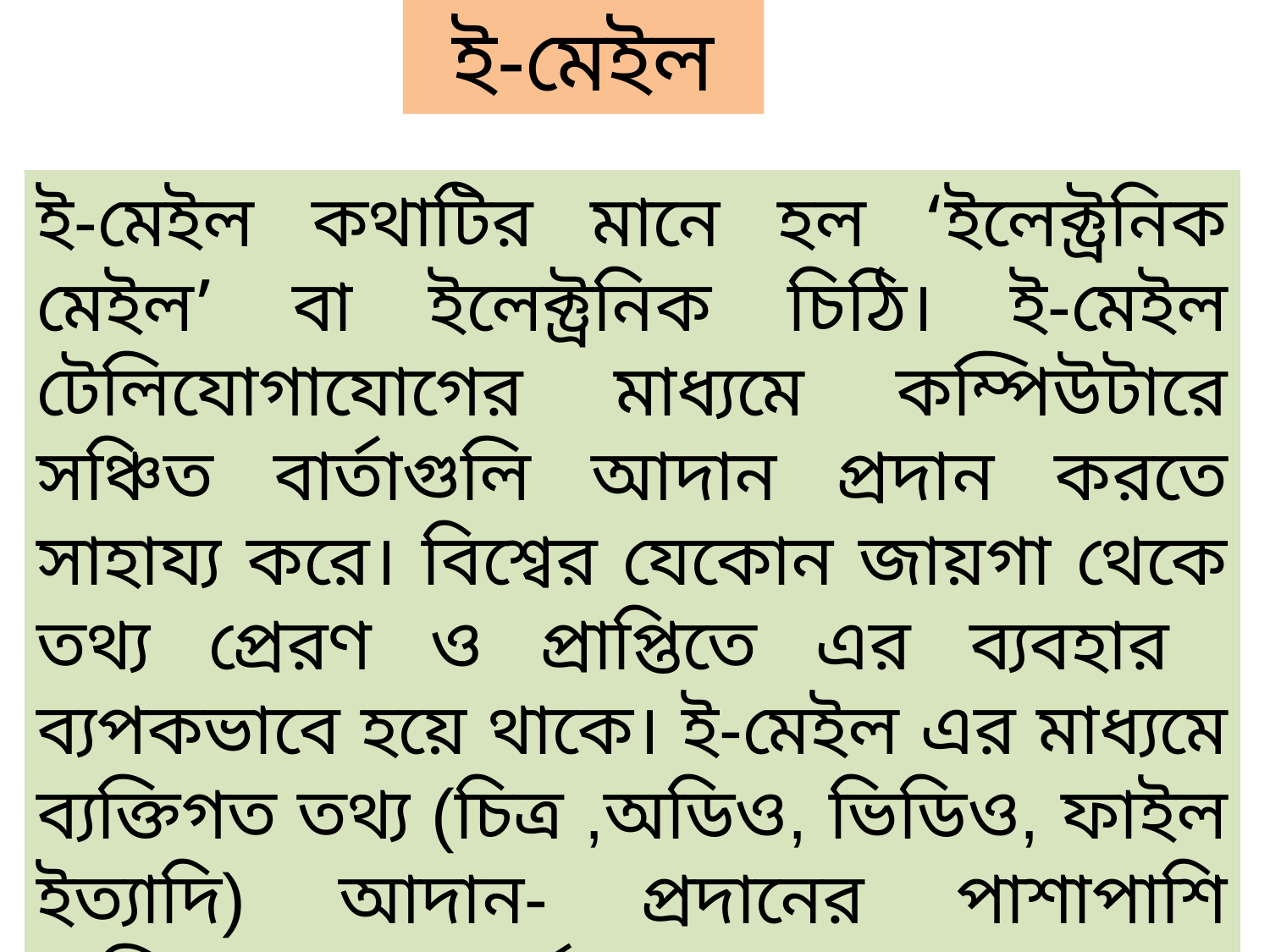

ই-মেইল
ই-মেইল কথাটির মানে হল ‘ইলেক্ট্রনিক মেইল’ বা ইলেক্ট্রনিক চিঠি। ই-মেইল টেলিযোগাযোগের মাধ্যমে কম্পিউটারে সঞ্চিত বার্তাগুলি আদান প্রদান করতে সাহায্য করে। বিশ্বের যেকোন জায়গা থেকে তথ্য প্রেরণ ও প্রাপ্তিতে এর ব্যবহার  ব্যপকভাবে হয়ে থাকে। ই-মেইল এর মাধ্যমে ব্যক্তিগত তথ্য (চিত্র ,অডিও, ভিডিও, ফাইল ইত্যাদি) আদান- প্রদানের পাশাপাশি অফিসের গুরুত্বপূর্ন কাজও করা যায়।